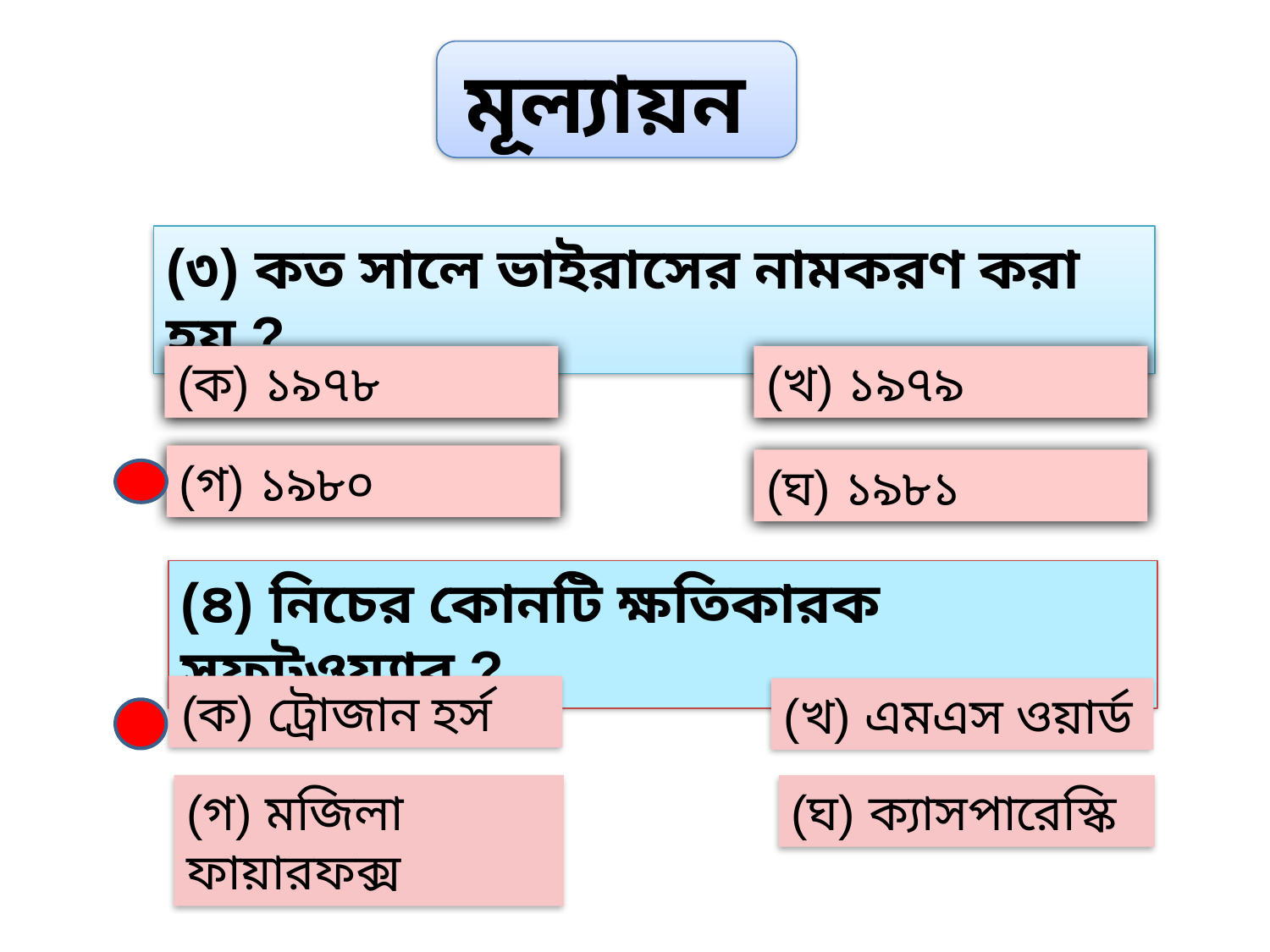

মূল্যায়ন
(৩) কত সালে ভাইরাসের নামকরণ করা হয় ?
(ক) ১৯৭৮
(খ) ১৯৭৯
(গ) ১৯৮০
(ঘ) ১৯৮১

(৪) নিচের কোনটি ক্ষতিকারক সফটওয়্যার ?
(ক) ট্রোজান হর্স
(খ) এমএস ওয়ার্ড

(গ) মজিলা ফায়ারফক্স
(ঘ) ক্যাসপারেস্কি